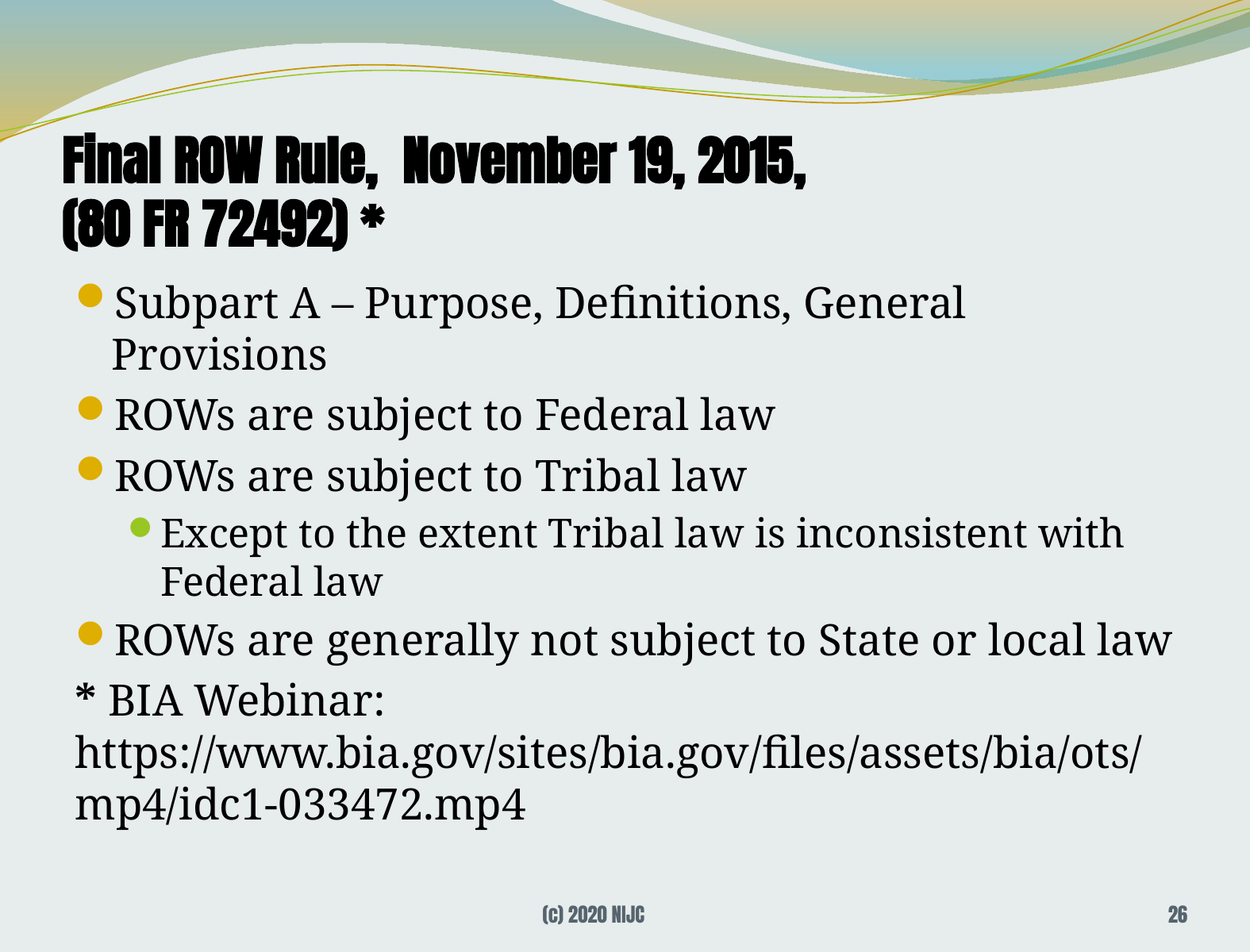

# Final ROW Rule,  November 19, 2015, (80 FR 72492) *
Subpart A – Purpose, Definitions, General Provisions
ROWs are subject to Federal law
ROWs are subject to Tribal law
Except to the extent Tribal law is inconsistent with Federal law
ROWs are generally not subject to State or local law
* BIA Webinar: https://www.bia.gov/sites/bia.gov/files/assets/bia/ots/mp4/idc1-033472.mp4

(c) 2020 NIJC
26